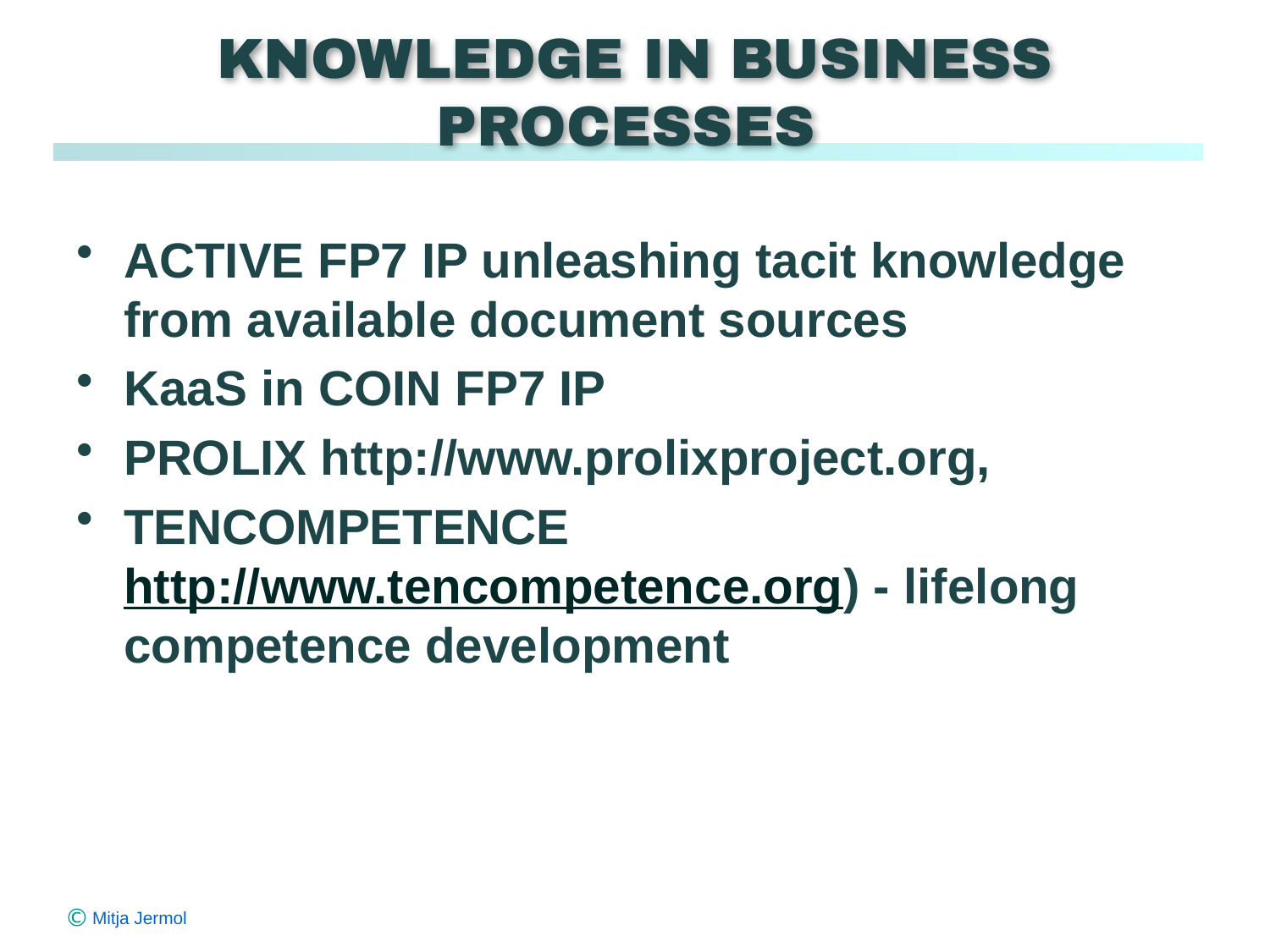

# Knowledge in business processes
ACTIVE FP7 IP unleashing tacit knowledge from available document sources
KaaS in COIN FP7 IP
PROLIX http://www.prolixproject.org,
TENCOMPETENCE http://www.tencompetence.org) - lifelong competence development